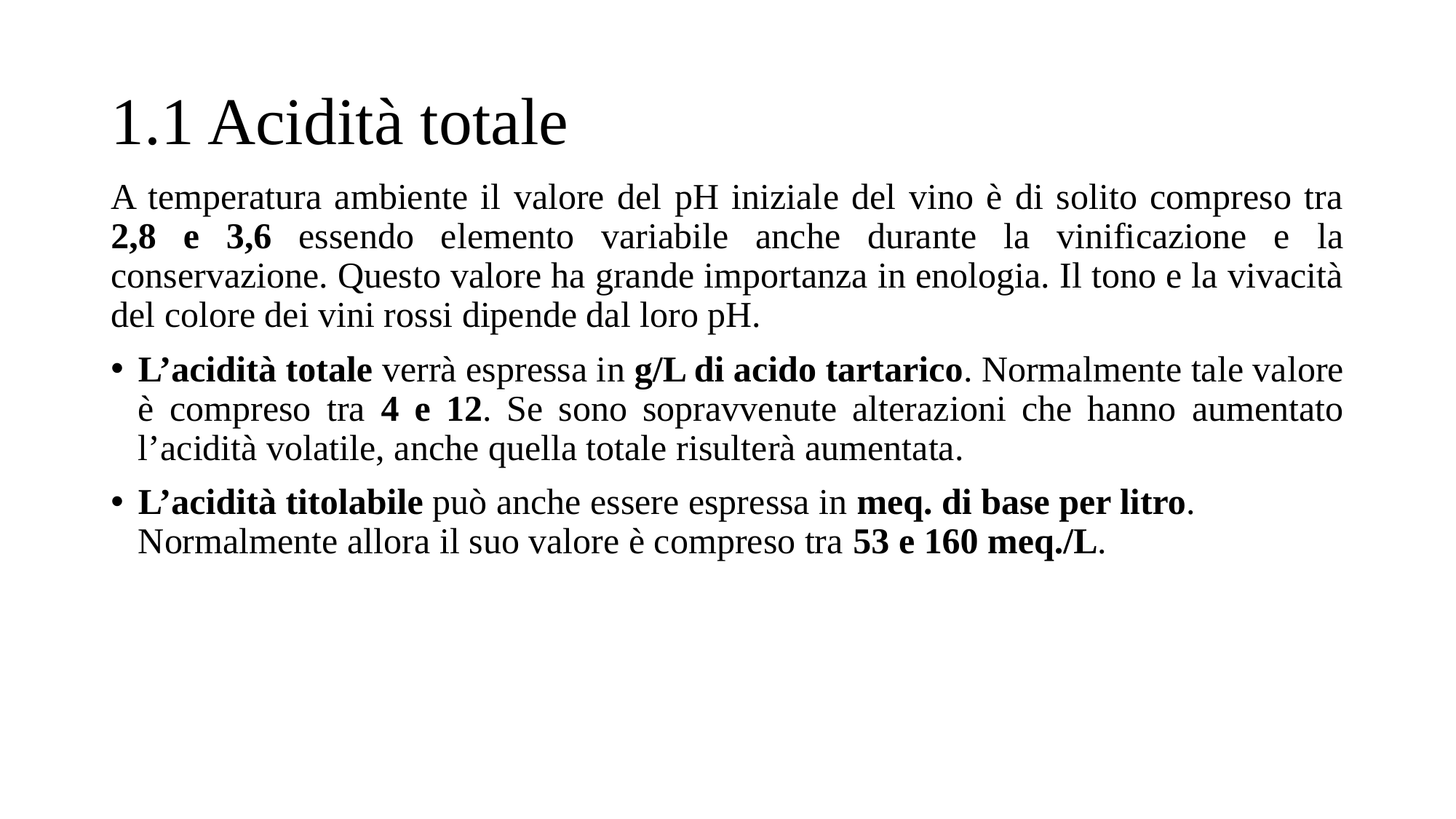

# 1.1 Acidità totale
A temperatura ambiente il valore del pH iniziale del vino è di solito compreso tra 2,8 e 3,6 essendo elemento variabile anche durante la vinificazione e la conservazione. Questo valore ha grande importanza in enologia. Il tono e la vivacità del colore dei vini rossi dipende dal loro pH.
L’acidità totale verrà espressa in g/L di acido tartarico. Normalmente tale valore è compreso tra 4 e 12. Se sono sopravvenute alterazioni che hanno aumentato l’acidità volatile, anche quella totale risulterà aumentata.
L’acidità titolabile può anche essere espressa in meq. di base per litro. Normalmente allora il suo valore è compreso tra 53 e 160 meq./L.